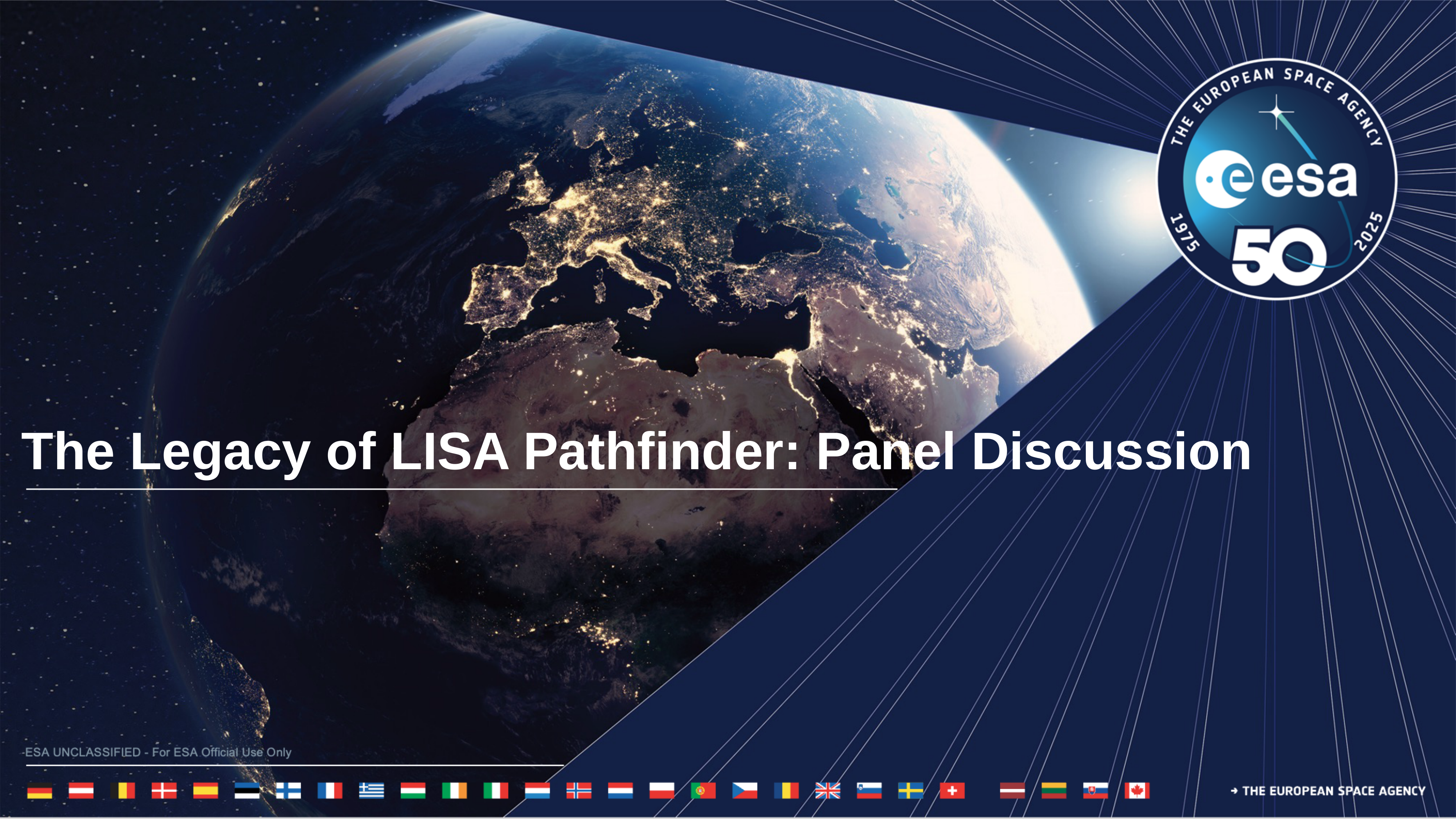

# The Legacy of LISA Pathfinder: Panel Discussion